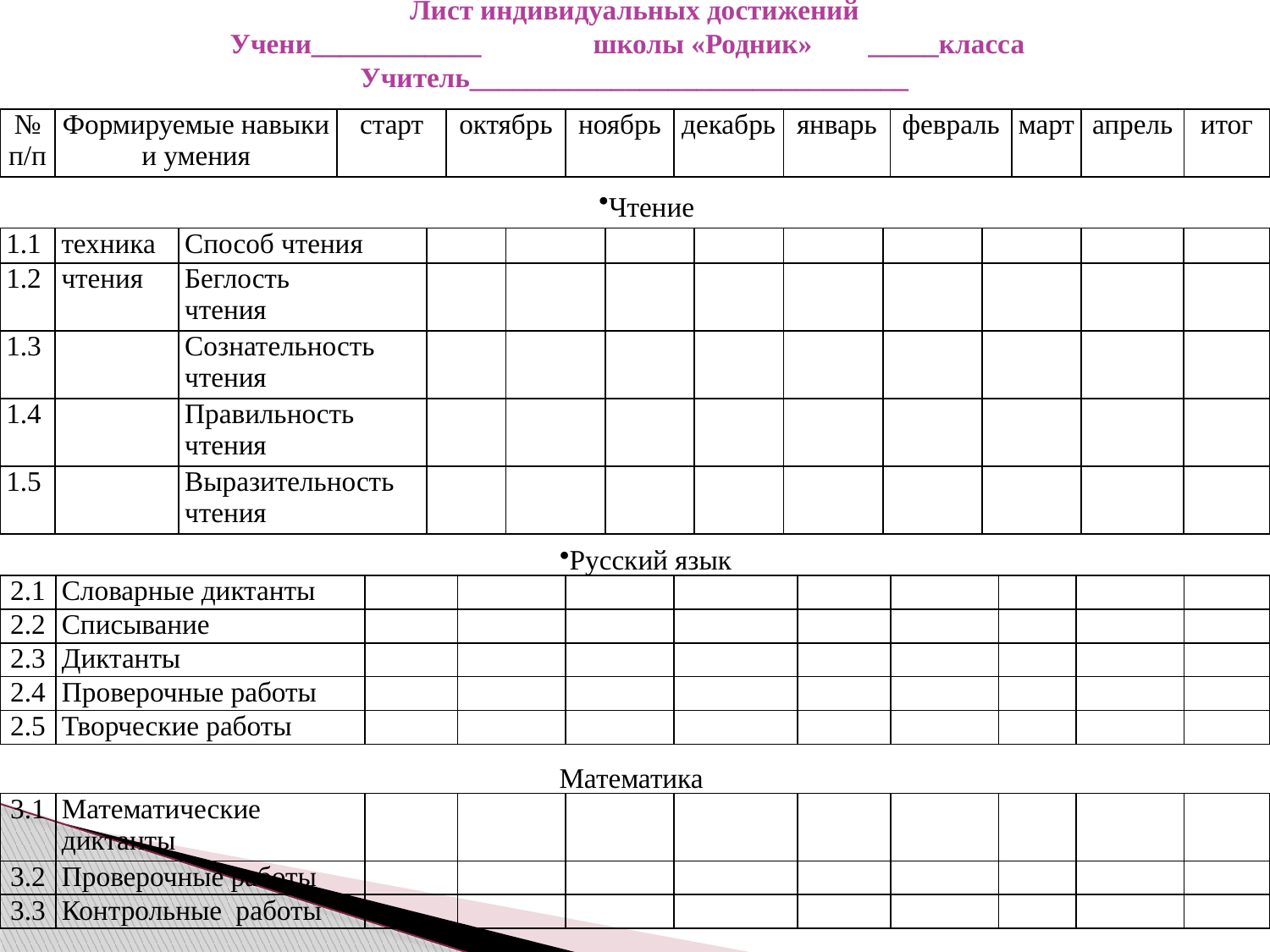

# Лист индивидуальных достижений Учени____________                школы «Родник»        _____класса   Учитель_______________________________
| № п/п | Формируемые навыки и умения | старт | октябрь | ноябрь | декабрь | январь | февраль | март | апрель | итог |
| --- | --- | --- | --- | --- | --- | --- | --- | --- | --- | --- |
Чтение
| 1.1 | техника | Способ чтения |  |  |  |  |  |  |  |  |  |
| --- | --- | --- | --- | --- | --- | --- | --- | --- | --- | --- | --- |
| 1.2 | чтения | Беглость чтения |  |  |  |  |  |  |  |  |  |
| 1.3 |  | Сознательность чтения |  |  |  |  |  |  |  |  |  |
| 1.4 |  | Правильность чтения |  |  |  |  |  |  |  |  |  |
| 1.5 |  | Выразительность чтения |  |  |  |  |  |  |  |  |  |
Русский язык
| 2.1 | Словарные диктанты |  |  |  |  |  |  |  |  |  |
| --- | --- | --- | --- | --- | --- | --- | --- | --- | --- | --- |
| 2.2 | Списывание |  |  |  |  |  |  |  |  |  |
| 2.3 | Диктанты |  |  |  |  |  |  |  |  |  |
| 2.4 | Проверочные работы |  |  |  |  |  |  |  |  |  |
| 2.5 | Творческие работы |  |  |  |  |  |  |  |  |  |
Математика
| 3.1 | Математические диктанты |  |  |  |  |  |  |  |  |  |
| --- | --- | --- | --- | --- | --- | --- | --- | --- | --- | --- |
| 3.2 | Проверочные работы |  |  |  |  |  |  |  |  |  |
| 3.3 | Контрольные работы |  |  |  |  |  |  |  |  |  |